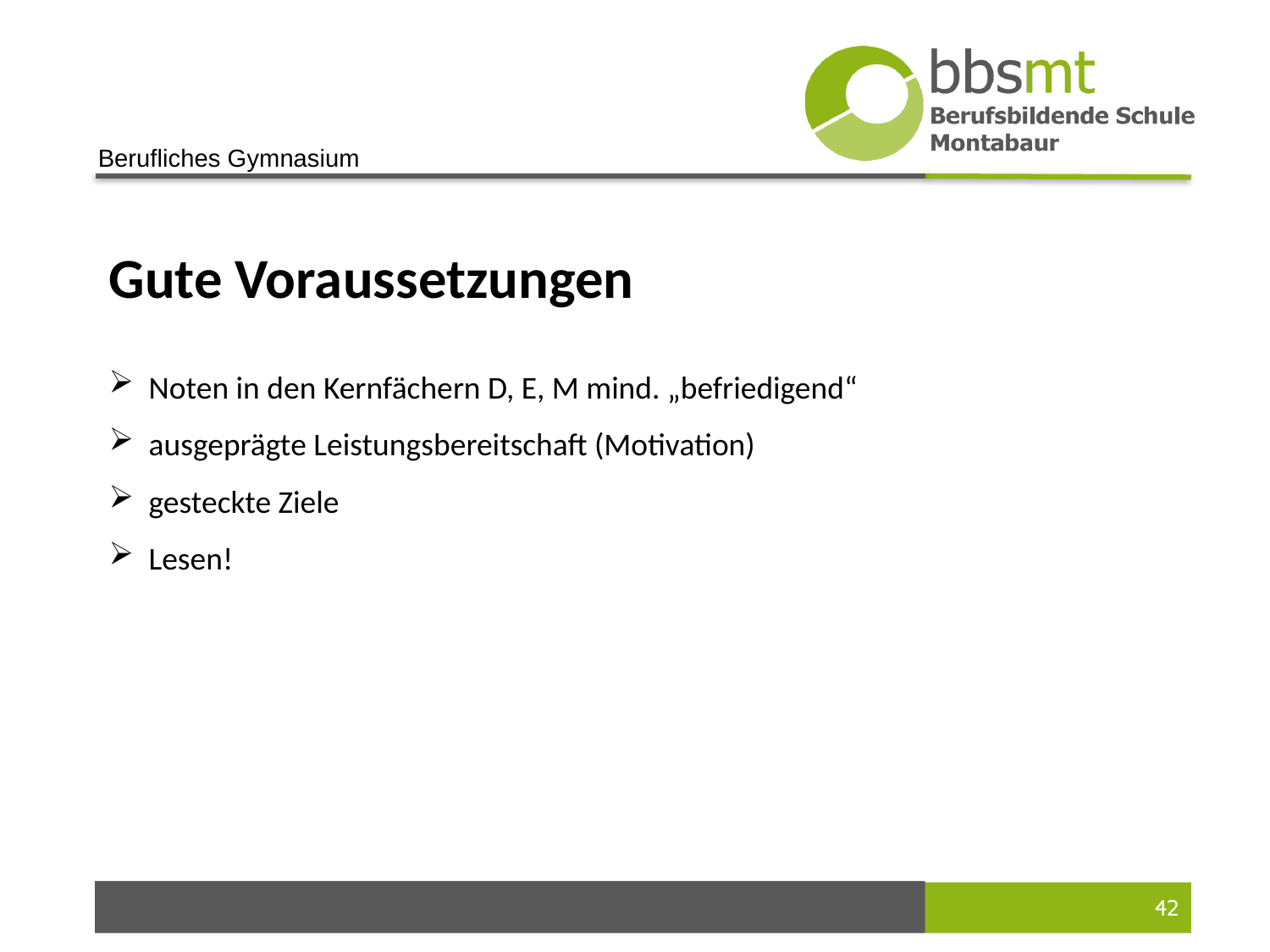

Berufliches Gymnasium
Gute Voraussetzungen

Noten in den Kernfächern D, E, M mind. „befriedigend“
ausgeprägte Leistungsbereitschaft (Motivation)
gesteckte Ziele
Lesen!

Montabaur, 29.01.2015
Montabaur, 19.11.2014
42